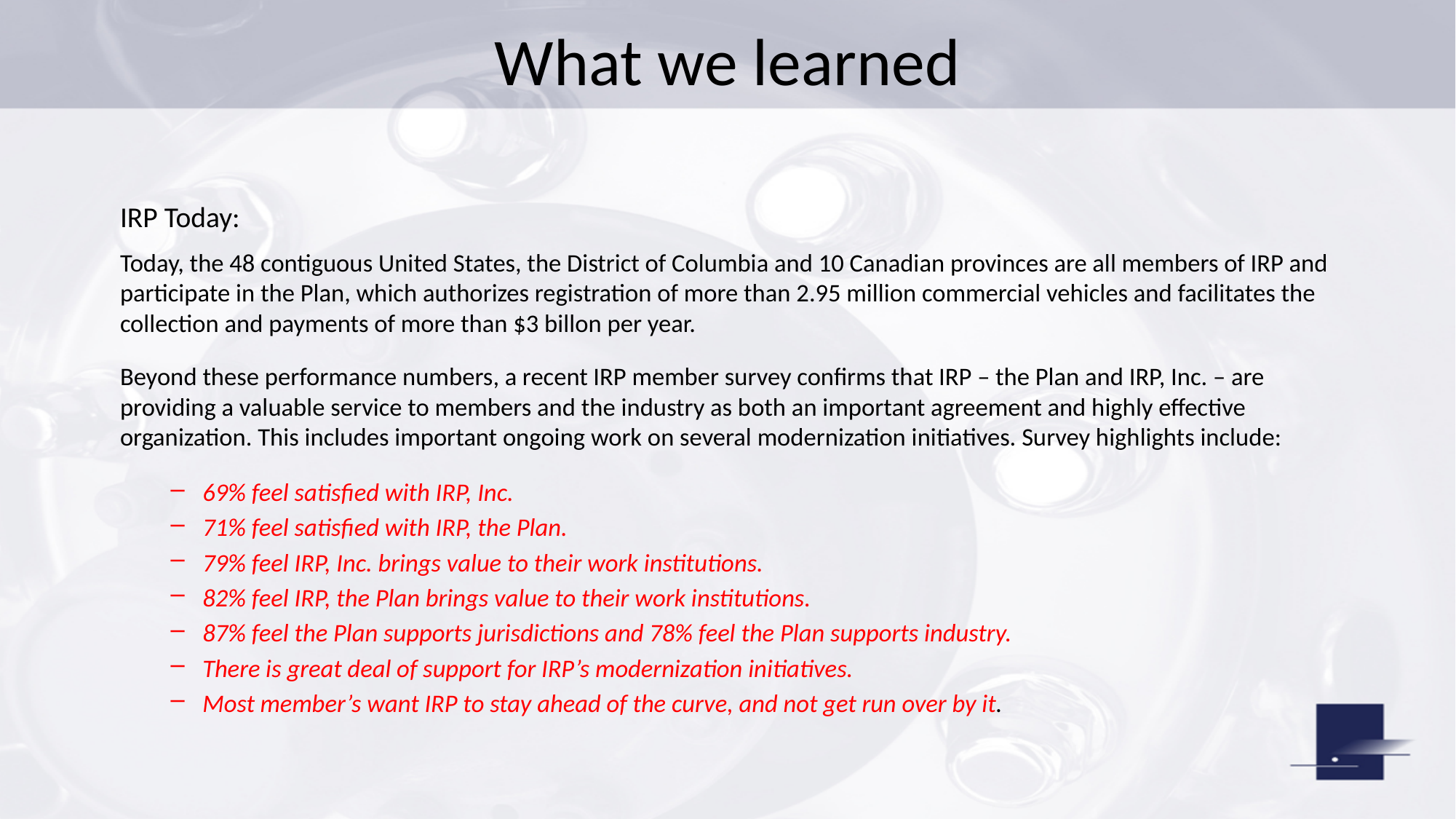

# What we learned

IRP Today:

Today, the 48 contiguous United States, the District of Columbia and 10 Canadian provinces are all members of IRP and participate in the Plan, which authorizes registration of more than 2.95 million commercial vehicles and facilitates the collection and payments of more than $3 billon per year.

Beyond these performance numbers, a recent IRP member survey confirms that IRP – the Plan and IRP, Inc. – are providing a valuable service to members and the industry as both an important agreement and highly effective organization. This includes important ongoing work on several modernization initiatives. Survey highlights include:

69% feel satisfied with IRP, Inc.
71% feel satisfied with IRP, the Plan.
79% feel IRP, Inc. brings value to their work institutions.
82% feel IRP, the Plan brings value to their work institutions.
87% feel the Plan supports jurisdictions and 78% feel the Plan supports industry.
There is great deal of support for IRP’s modernization initiatives.
Most member’s want IRP to stay ahead of the curve, and not get run over by it.